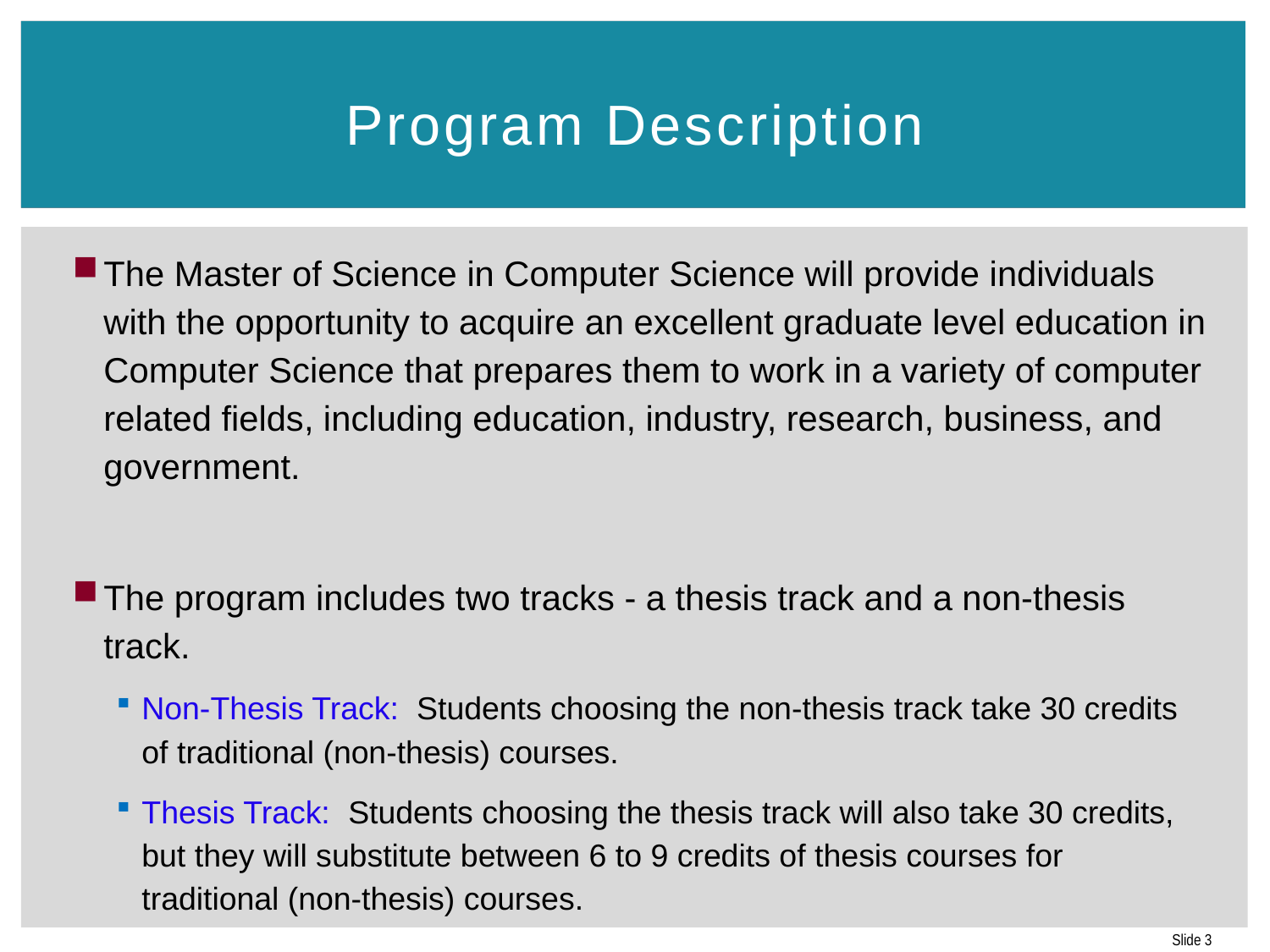

# Program Description
The Master of Science in Computer Science will provide individuals with the opportunity to acquire an excellent graduate level education in Computer Science that prepares them to work in a variety of computer related fields, including education, industry, research, business, and government.

The program includes two tracks - a thesis track and a non-thesis track.
Non-Thesis Track:  Students choosing the non-thesis track take 30 credits of traditional (non-thesis) courses.
Thesis Track:  Students choosing the thesis track will also take 30 credits, but they will substitute between 6 to 9 credits of thesis courses for traditional (non-thesis) courses.